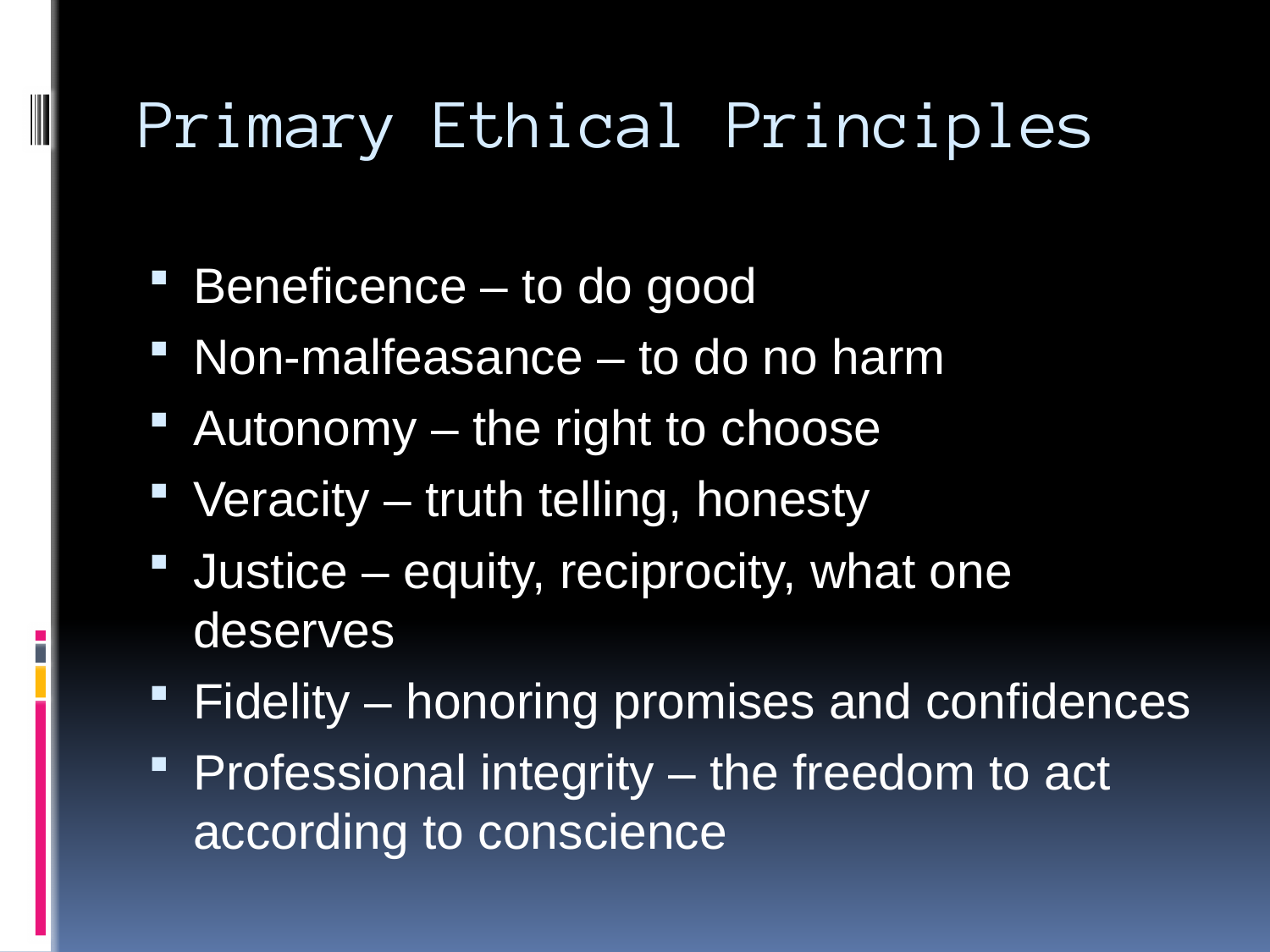

# Primary Ethical Principles
Beneficence – to do good
Non-malfeasance – to do no harm
Autonomy – the right to choose
Veracity – truth telling, honesty
Justice – equity, reciprocity, what one deserves
Fidelity – honoring promises and confidences
Professional integrity – the freedom to act according to conscience